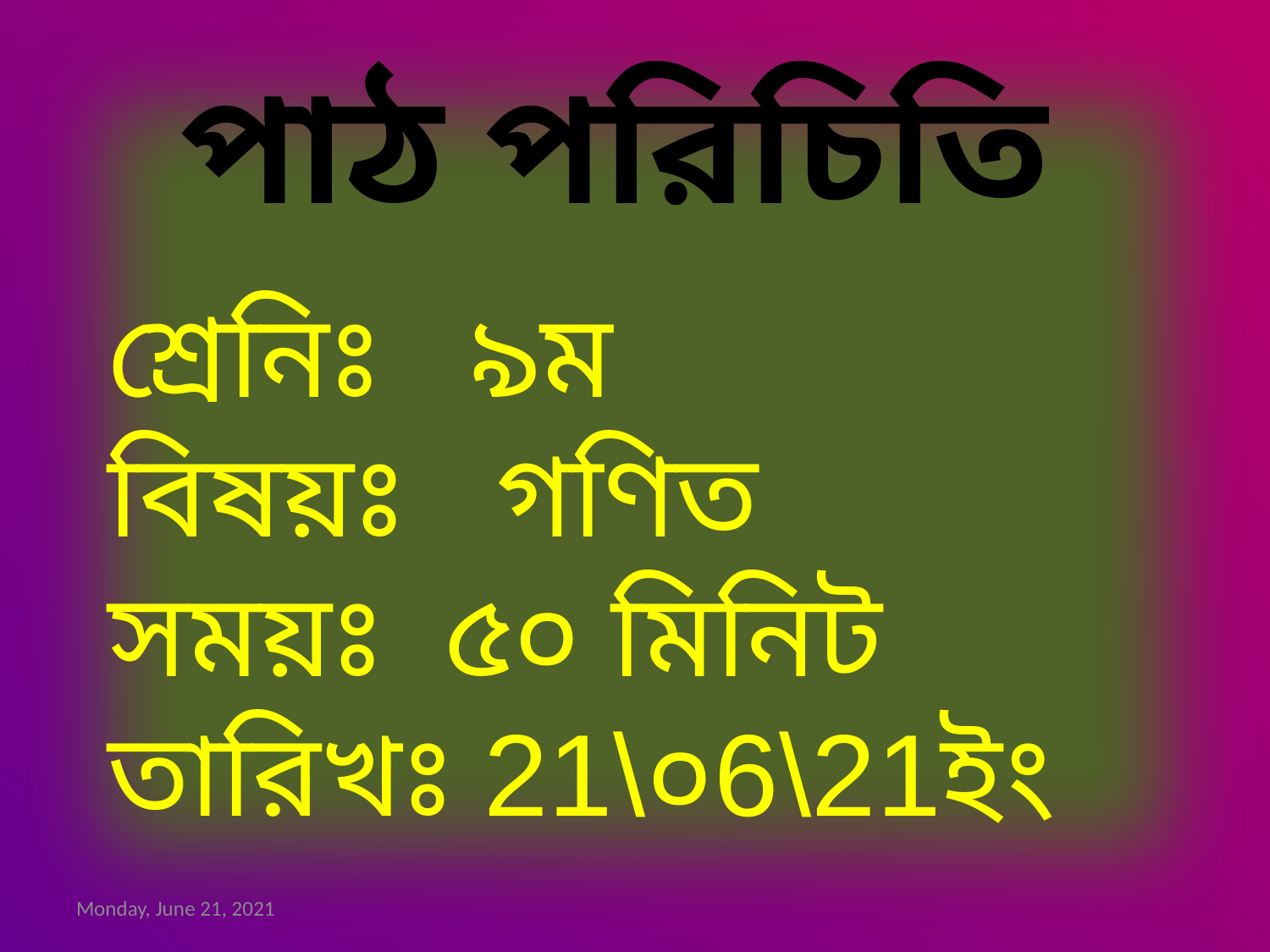

পাঠ পরিচিতি
শ্রেনিঃ   ৯ম
বিষয়ঃ   গণিত
সময়ঃ  ৫০ মিনিট
তারিখঃ 21\০6\21ইং
Monday, June 21, 2021